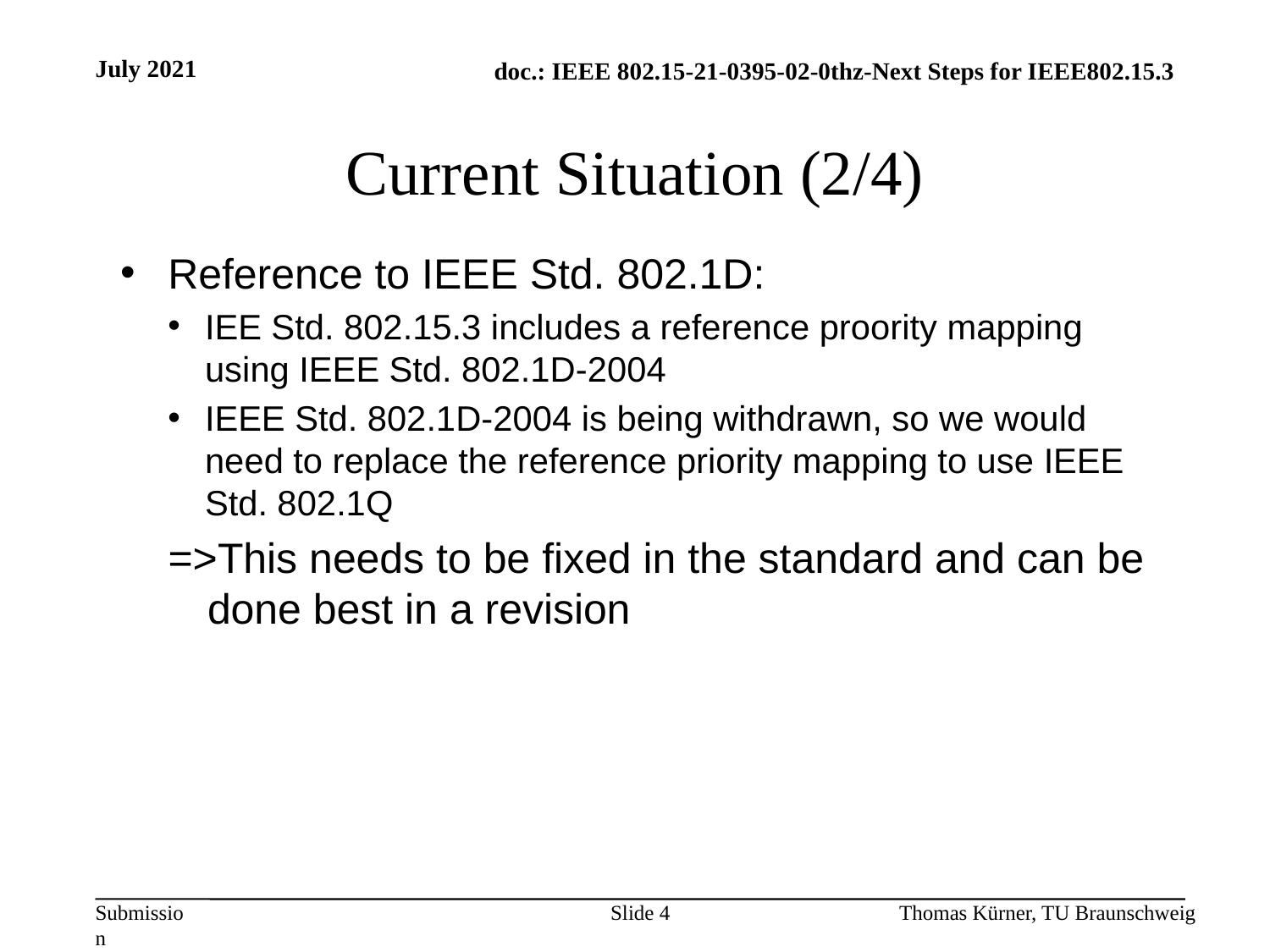

July 2021
# Current Situation (2/4)
Reference to IEEE Std. 802.1D:
IEE Std. 802.15.3 includes a reference proority mapping using IEEE Std. 802.1D-2004
IEEE Std. 802.1D-2004 is being withdrawn, so we would need to replace the reference priority mapping to use IEEE Std. 802.1Q
=>This needs to be fixed in the standard and can be done best in a revision

Slide 4
Thomas Kürner, TU Braunschweig